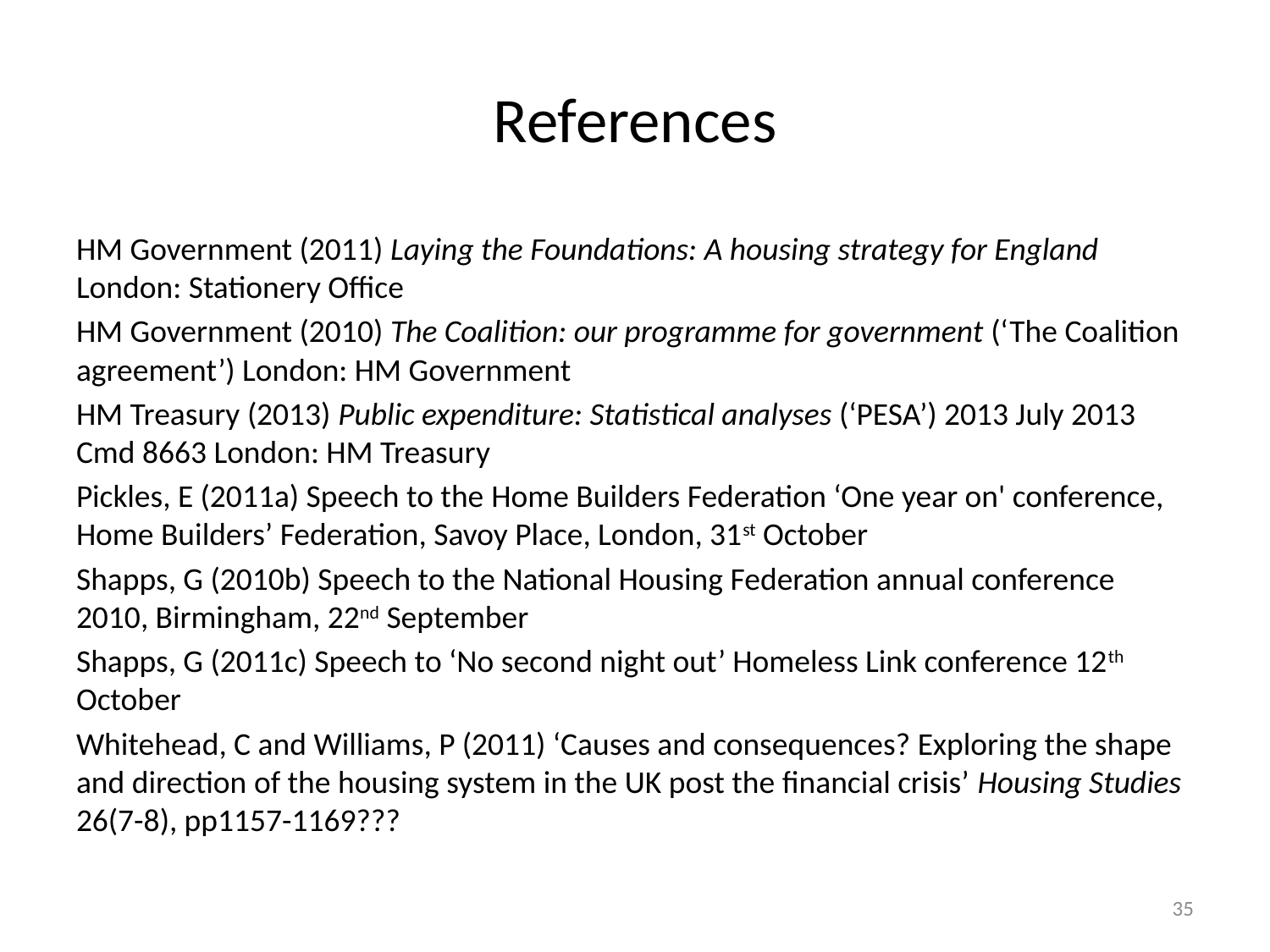

# References
HM Government (2011) Laying the Foundations: A housing strategy for England London: Stationery Office
HM Government (2010) The Coalition: our programme for government (‘The Coalition agreement’) London: HM Government
HM Treasury (2013) Public expenditure: Statistical analyses (‘PESA’) 2013 July 2013 Cmd 8663 London: HM Treasury
Pickles, E (2011a) Speech to the Home Builders Federation ‘One year on' conference, Home Builders’ Federation, Savoy Place, London, 31st October
Shapps, G (2010b) Speech to the National Housing Federation annual conference 2010, Birmingham, 22nd September
Shapps, G (2011c) Speech to ‘No second night out’ Homeless Link conference 12th October
Whitehead, C and Williams, P (2011) ‘Causes and consequences? Exploring the shape and direction of the housing system in the UK post the financial crisis’ Housing Studies 26(7-8), pp1157-1169???

35